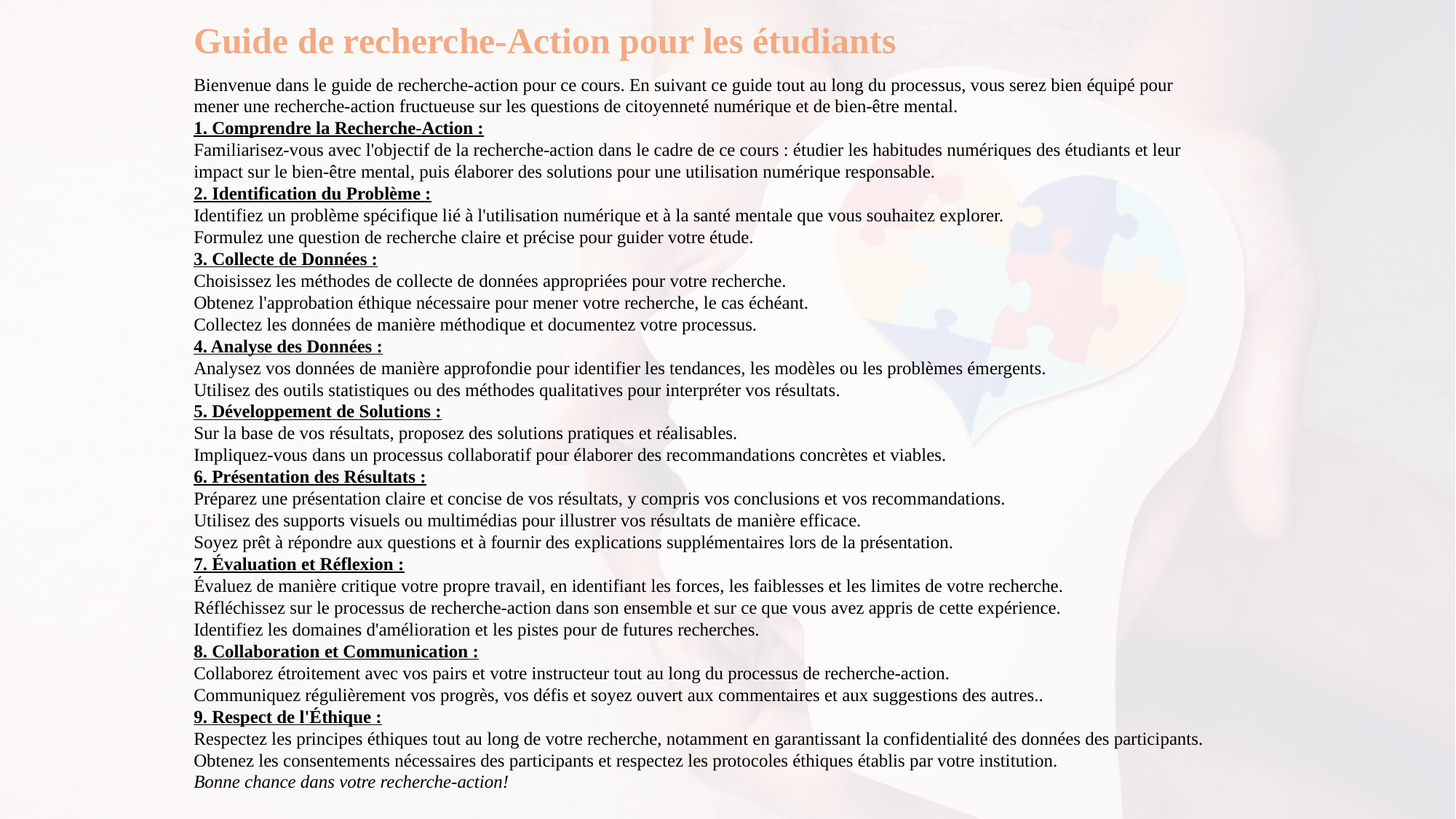

Guide de recherche-Action pour les étudiants
Bienvenue dans le guide de recherche-action pour ce cours. En suivant ce guide tout au long du processus, vous serez bien équipé pour
mener une recherche-action fructueuse sur les questions de citoyenneté numérique et de bien-être mental.
1. Comprendre la Recherche-Action :
Familiarisez-vous avec l'objectif de la recherche-action dans le cadre de ce cours : étudier les habitudes numériques des étudiants et leur
impact sur le bien-être mental, puis élaborer des solutions pour une utilisation numérique responsable.
2. Identification du Problème :
Identifiez un problème spécifique lié à l'utilisation numérique et à la santé mentale que vous souhaitez explorer.
Formulez une question de recherche claire et précise pour guider votre étude.
3. Collecte de Données :
Choisissez les méthodes de collecte de données appropriées pour votre recherche.
Obtenez l'approbation éthique nécessaire pour mener votre recherche, le cas échéant.
Collectez les données de manière méthodique et documentez votre processus.
4. Analyse des Données :
Analysez vos données de manière approfondie pour identifier les tendances, les modèles ou les problèmes émergents.
Utilisez des outils statistiques ou des méthodes qualitatives pour interpréter vos résultats.
5. Développement de Solutions :
Sur la base de vos résultats, proposez des solutions pratiques et réalisables.
Impliquez-vous dans un processus collaboratif pour élaborer des recommandations concrètes et viables.
6. Présentation des Résultats :
Préparez une présentation claire et concise de vos résultats, y compris vos conclusions et vos recommandations.
Utilisez des supports visuels ou multimédias pour illustrer vos résultats de manière efficace.
Soyez prêt à répondre aux questions et à fournir des explications supplémentaires lors de la présentation.
7. Évaluation et Réflexion :
Évaluez de manière critique votre propre travail, en identifiant les forces, les faiblesses et les limites de votre recherche.
Réfléchissez sur le processus de recherche-action dans son ensemble et sur ce que vous avez appris de cette expérience.
Identifiez les domaines d'amélioration et les pistes pour de futures recherches.
8. Collaboration et Communication :
Collaborez étroitement avec vos pairs et votre instructeur tout au long du processus de recherche-action.
Communiquez régulièrement vos progrès, vos défis et soyez ouvert aux commentaires et aux suggestions des autres..
9. Respect de l'Éthique :
Respectez les principes éthiques tout au long de votre recherche, notamment en garantissant la confidentialité des données des participants.
Obtenez les consentements nécessaires des participants et respectez les protocoles éthiques établis par votre institution.
Bonne chance dans votre recherche-action!